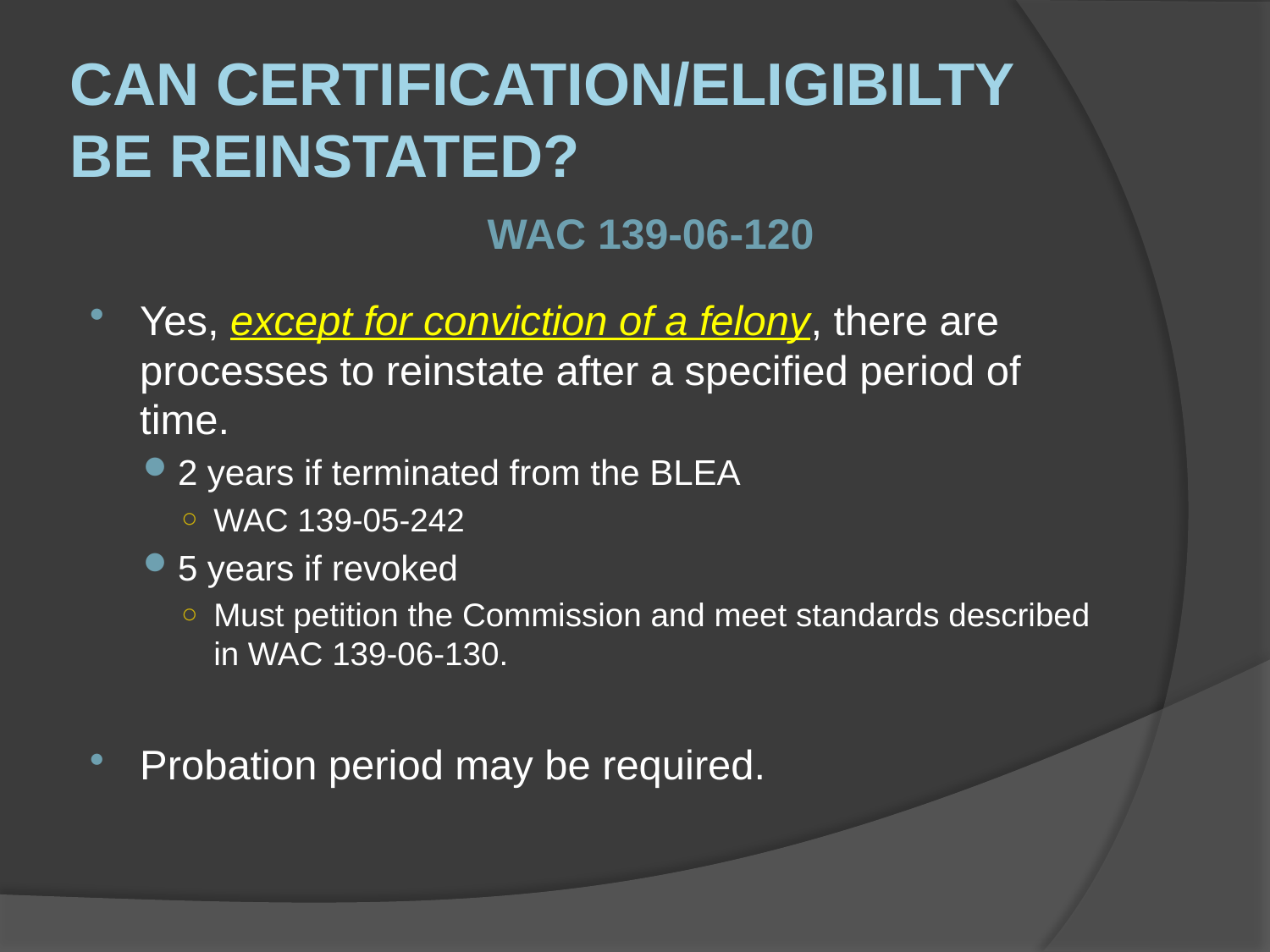

# Can certification/ELIGIBILTY be reinstated?
WAC 139-06-120
Yes, except for conviction of a felony, there are processes to reinstate after a specified period of time.
2 years if terminated from the BLEA
WAC 139-05-242
5 years if revoked
Must petition the Commission and meet standards described in WAC 139-06-130.

Probation period may be required.